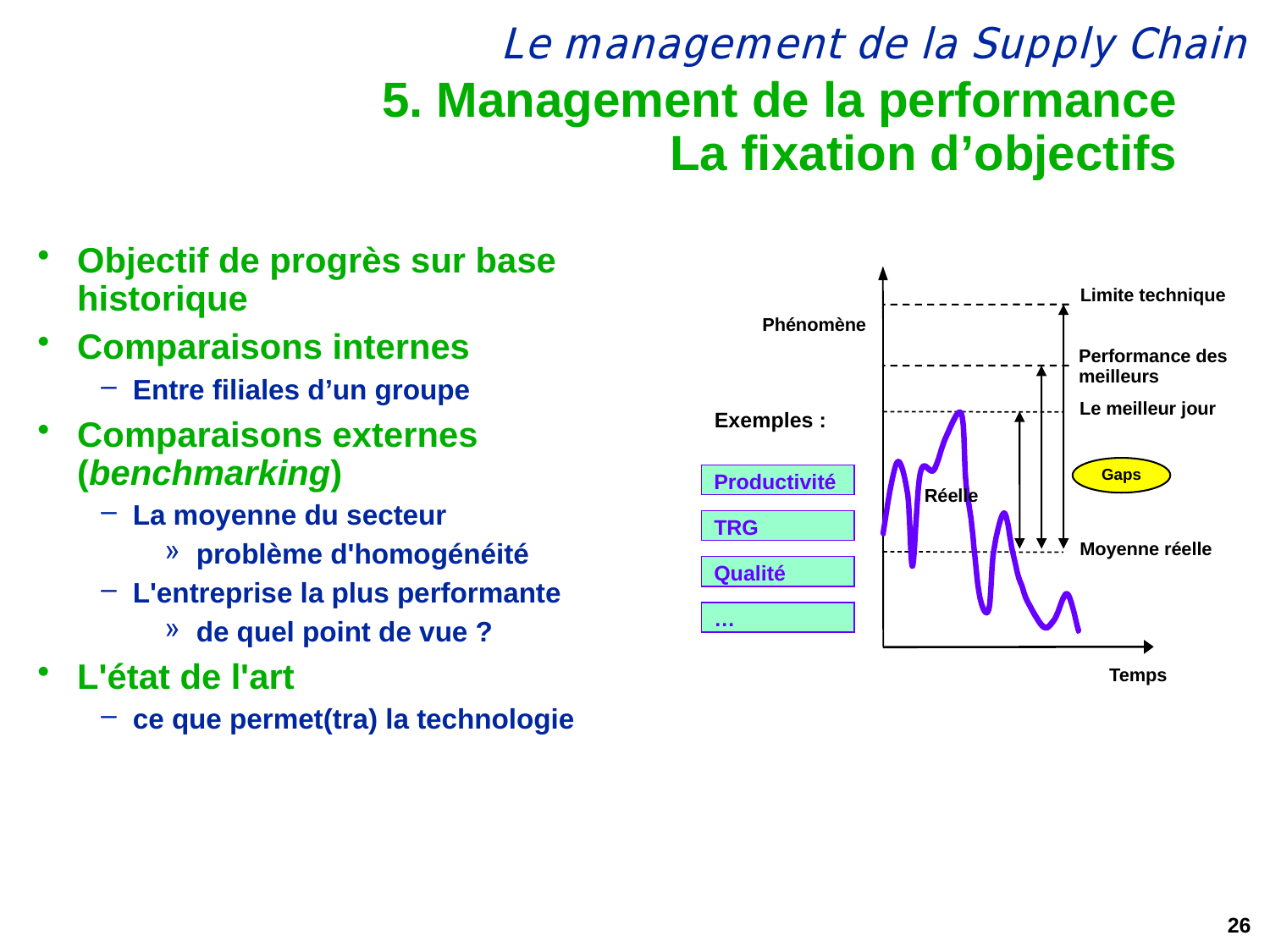

# 5. Management de la performance La fixation d’objectifs
Objectif de progrès sur base historique
Comparaisons internes
Entre filiales d’un groupe
Comparaisons externes (benchmarking)
La moyenne du secteur
problème d'homogénéité
L'entreprise la plus performante
de quel point de vue ?
L'état de l'art
ce que permet(tra) la technologie

Limite technique

Phénomène

Performance des meilleurs

Le meilleur jour
Exemples :

Gaps
Productivité

Réelle
TRG

Moyenne réelle

Qualité
…

Temps
26